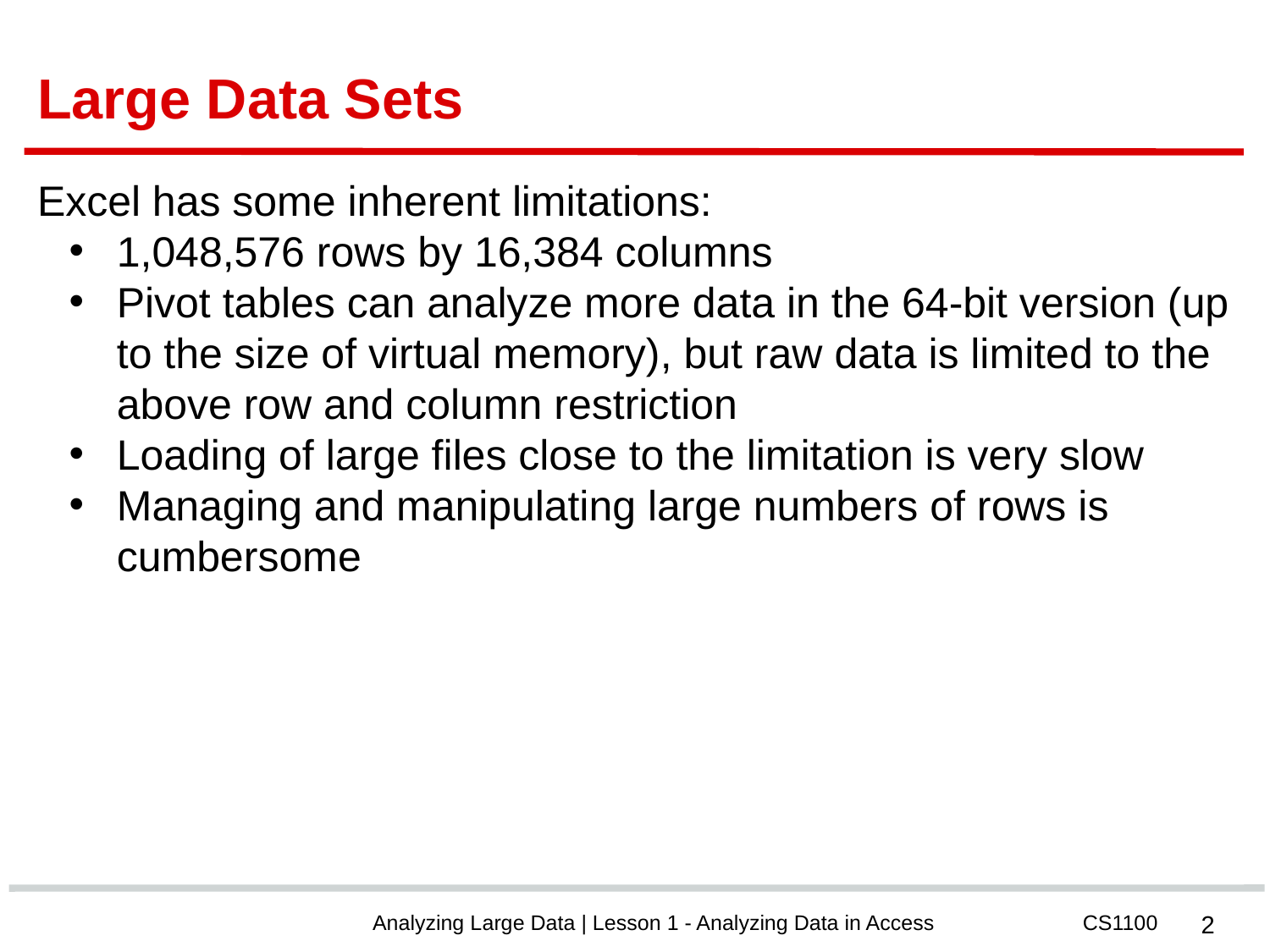

# Large Data Sets
Excel has some inherent limitations:
1,048,576 rows by 16,384 columns
Pivot tables can analyze more data in the 64-bit version (up to the size of virtual memory), but raw data is limited to the above row and column restriction
Loading of large files close to the limitation is very slow
Managing and manipulating large numbers of rows is cumbersome
2